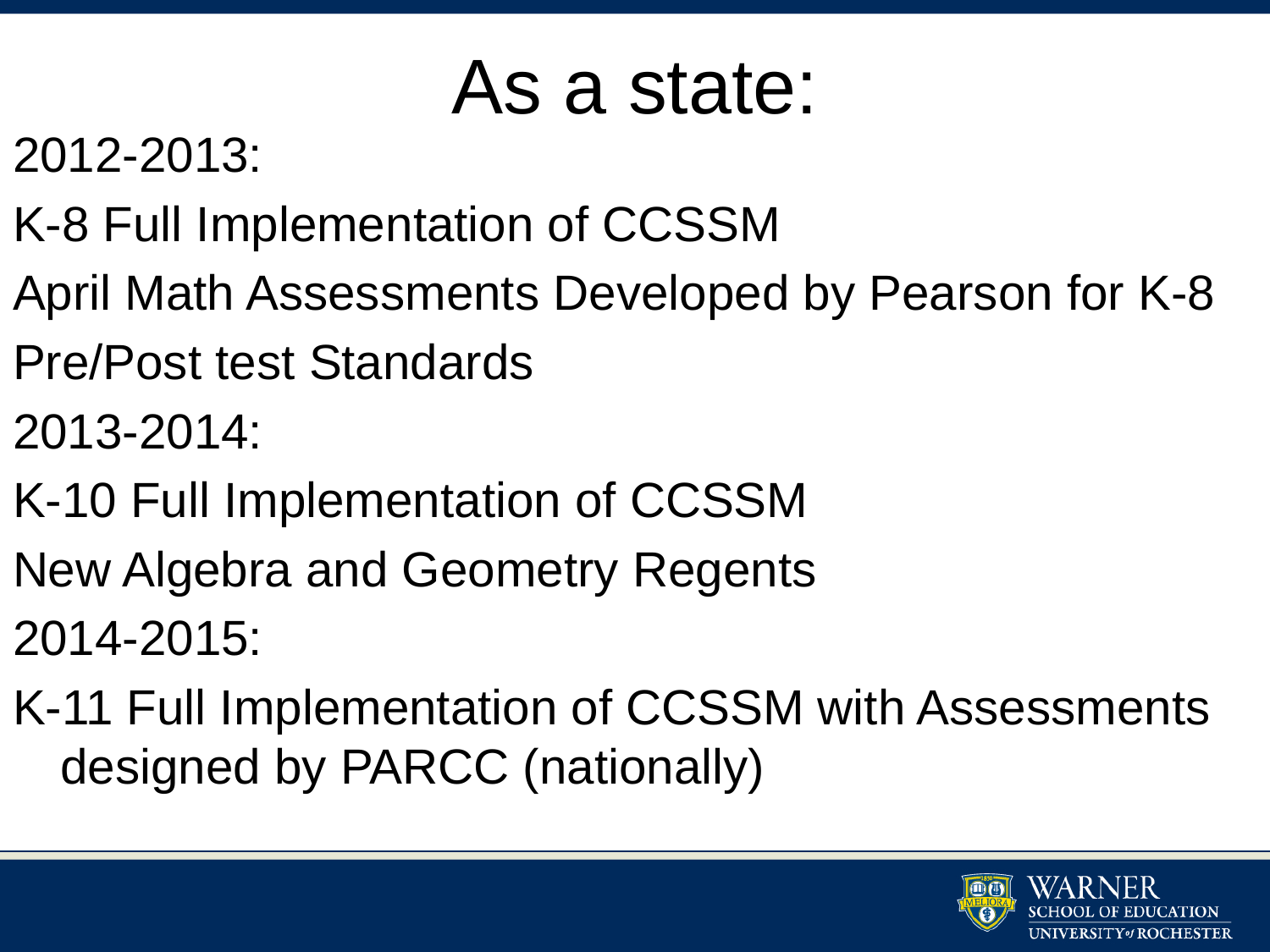

# As a state:
2012-2013:
K-8 Full Implementation of CCSSM
April Math Assessments Developed by Pearson for K-8
Pre/Post test Standards
2013-2014:
K-10 Full Implementation of CCSSM
New Algebra and Geometry Regents
2014-2015:
K-11 Full Implementation of CCSSM with Assessments designed by PARCC (nationally)